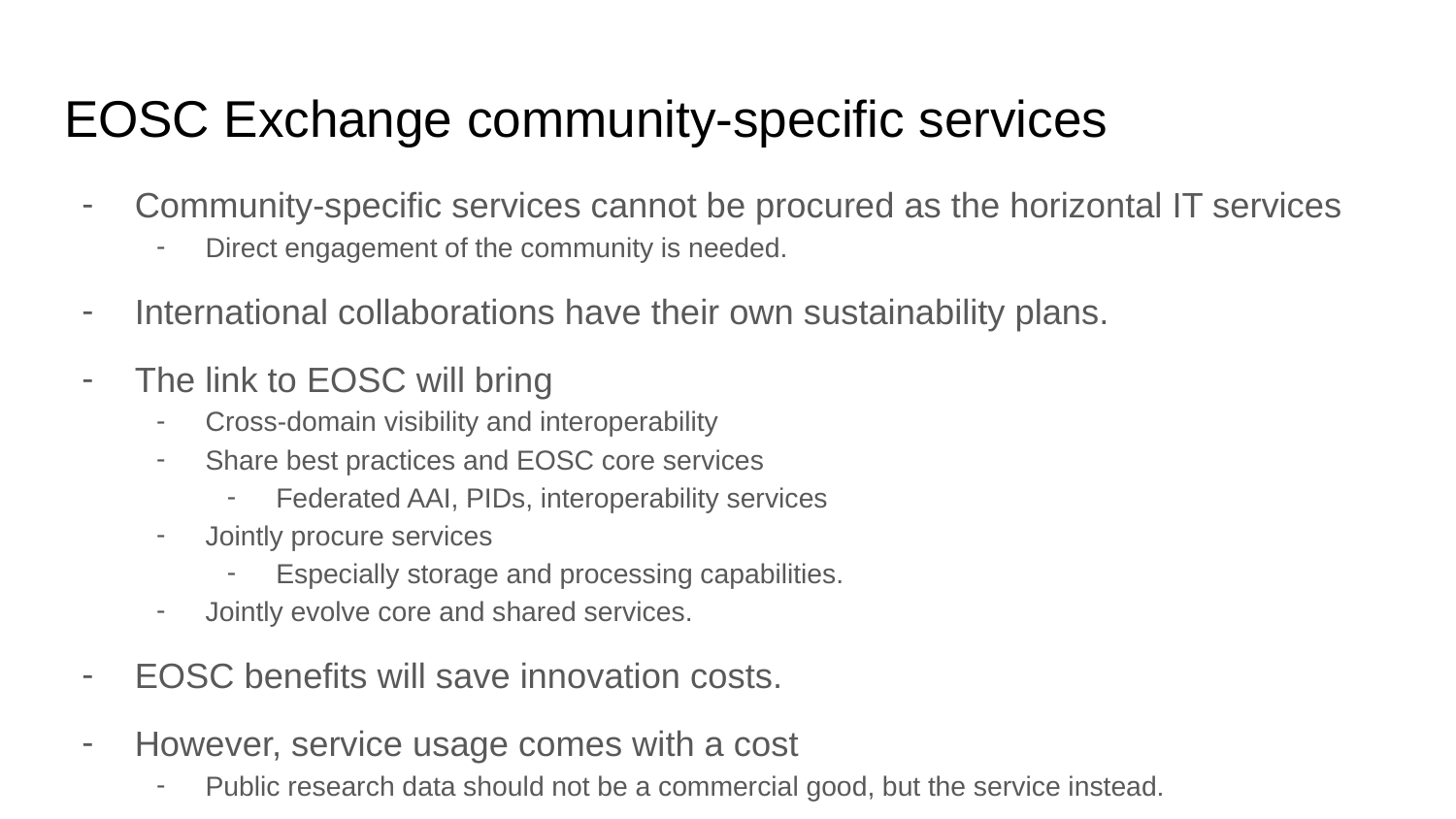

# EOSC Exchange community-specific services
Community-specific services cannot be procured as the horizontal IT services
Direct engagement of the community is needed.
International collaborations have their own sustainability plans.
The link to EOSC will bring
Cross-domain visibility and interoperability
Share best practices and EOSC core services
Federated AAI, PIDs, interoperability services
Jointly procure services
Especially storage and processing capabilities.
Jointly evolve core and shared services.
EOSC benefits will save innovation costs.
However, service usage comes with a cost
Public research data should not be a commercial good, but the service instead.